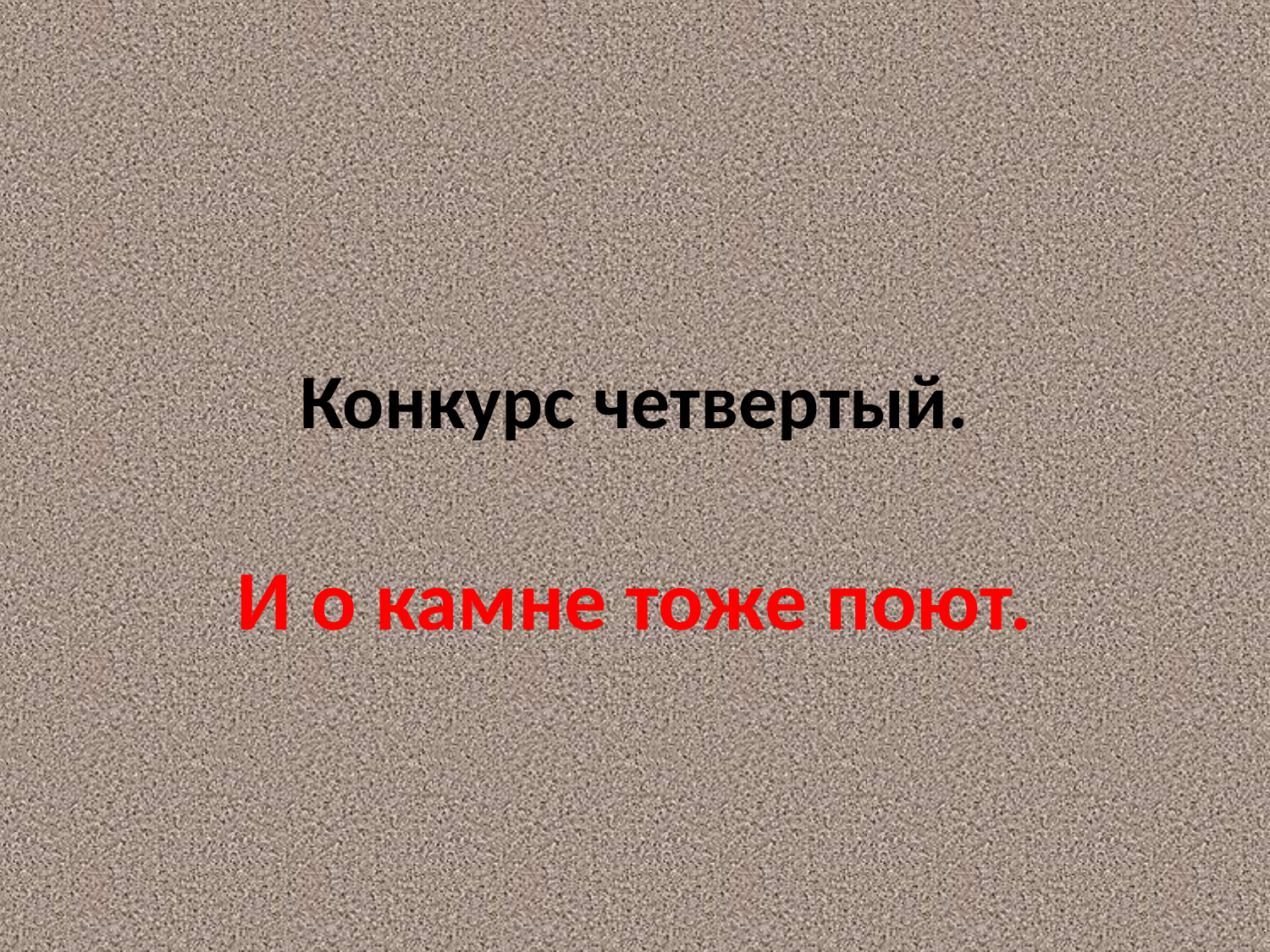

# Конкурс четвертый.
И о камне тоже поют.